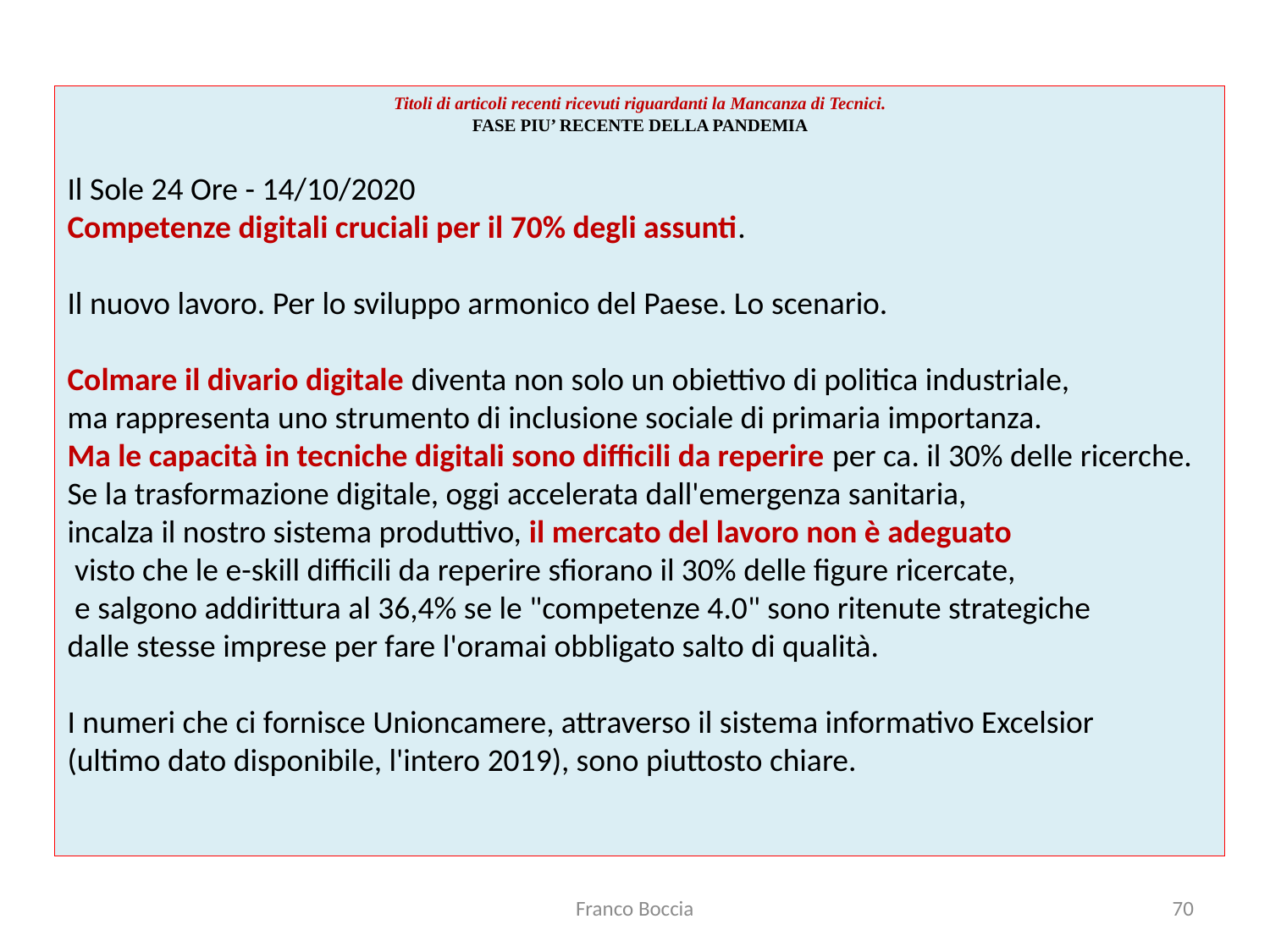

Titoli di articoli recenti ricevuti riguardanti la Mancanza di Tecnici.
FASE PIU’ RECENTE DELLA PANDEMIA

Il Sole 24 Ore - 14/10/2020
Competenze digitali cruciali per il 70% degli assunti.

Il nuovo lavoro. Per lo sviluppo armonico del Paese. Lo scenario.

Colmare il divario digitale diventa non solo un obiettivo di politica industriale,
ma rappresenta uno strumento di inclusione sociale di primaria importanza.
Ma le capacità in tecniche digitali sono difficili da reperire per ca. il 30% delle ricerche.
Se la trasformazione digitale, oggi accelerata dall'emergenza sanitaria,
incalza il nostro sistema produttivo, il mercato del lavoro non è adeguato
 visto che le e-skill difficili da reperire sfiorano il 30% delle figure ricercate,
 e salgono addirittura al 36,4% se le "competenze 4.0" sono ritenute strategiche
dalle stesse imprese per fare l'oramai obbligato salto di qualità.

I numeri che ci fornisce Unioncamere, attraverso il sistema informativo Excelsior
(ultimo dato disponibile, l'intero 2019), sono piuttosto chiare.

Franco Boccia
70